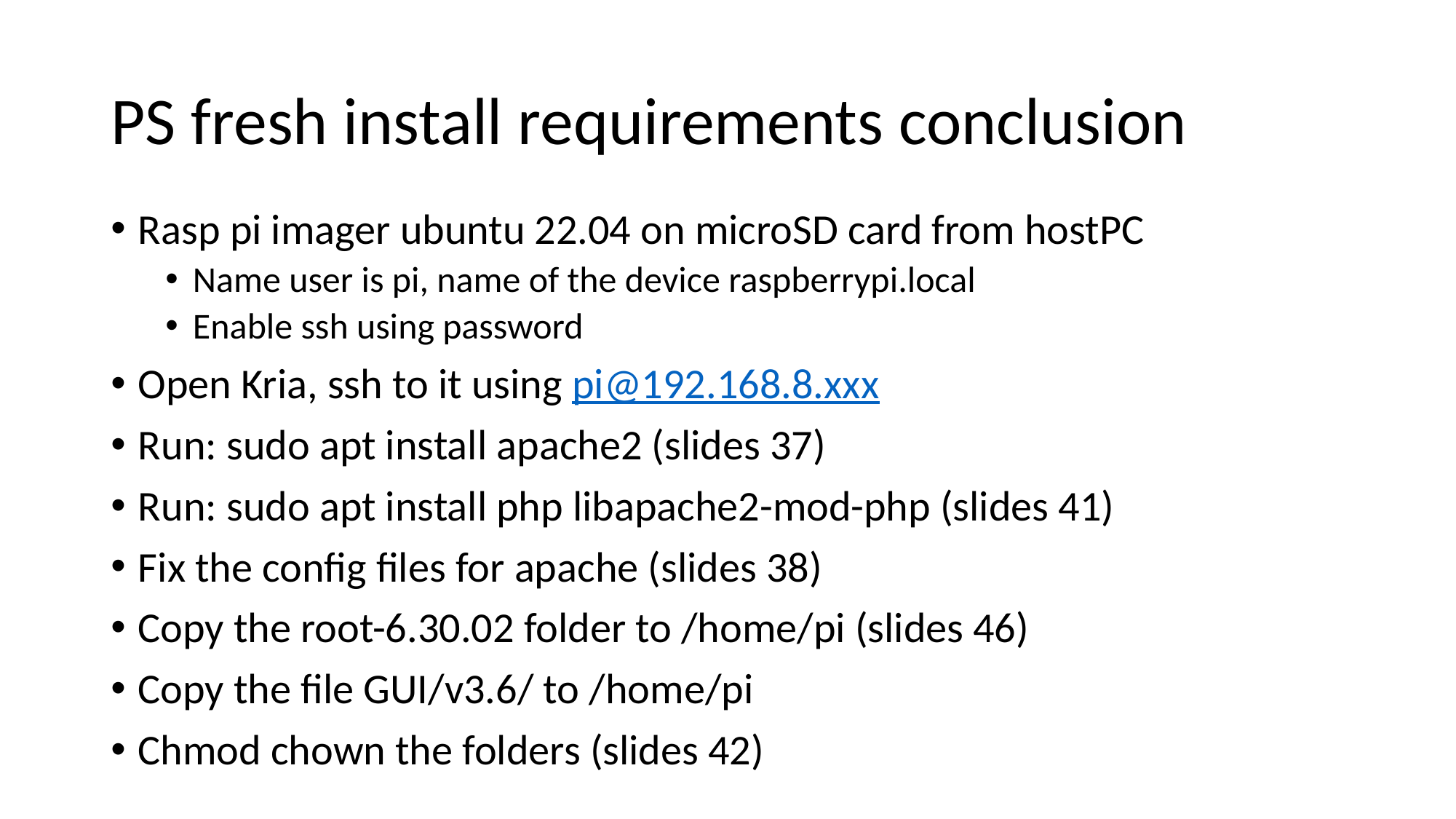

# PS fresh install requirements conclusion
Rasp pi imager ubuntu 22.04 on microSD card from hostPC
Name user is pi, name of the device raspberrypi.local
Enable ssh using password
Open Kria, ssh to it using pi@192.168.8.xxx
Run: sudo apt install apache2 (slides 37)
Run: sudo apt install php libapache2-mod-php (slides 41)
Fix the config files for apache (slides 38)
Copy the root-6.30.02 folder to /home/pi (slides 46)
Copy the file GUI/v3.6/ to /home/pi
Chmod chown the folders (slides 42)